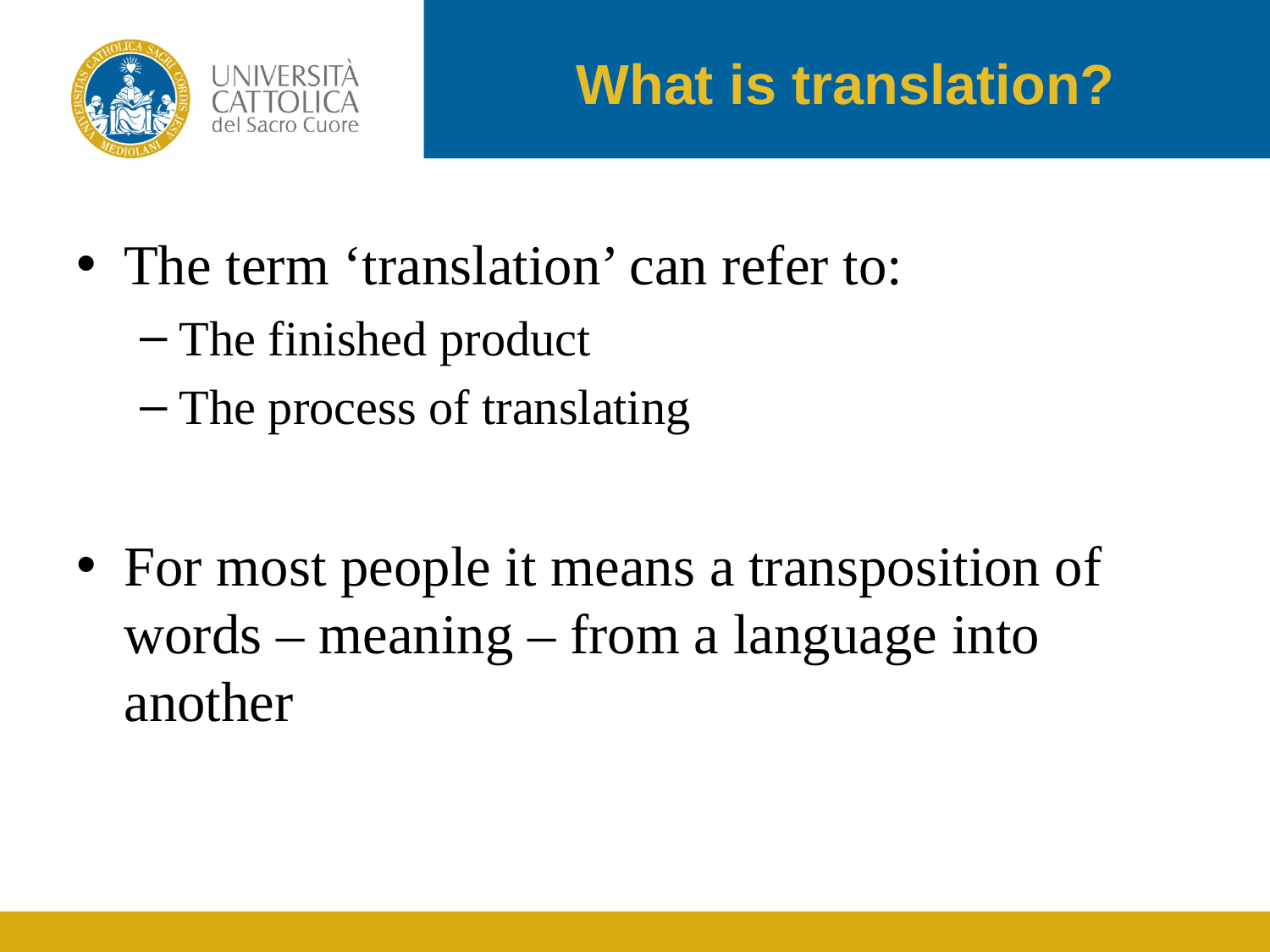

# What is translation?
The term ‘translation’ can refer to:
The finished product
The process of translating

For most people it means a transposition of words – meaning – from a language into another